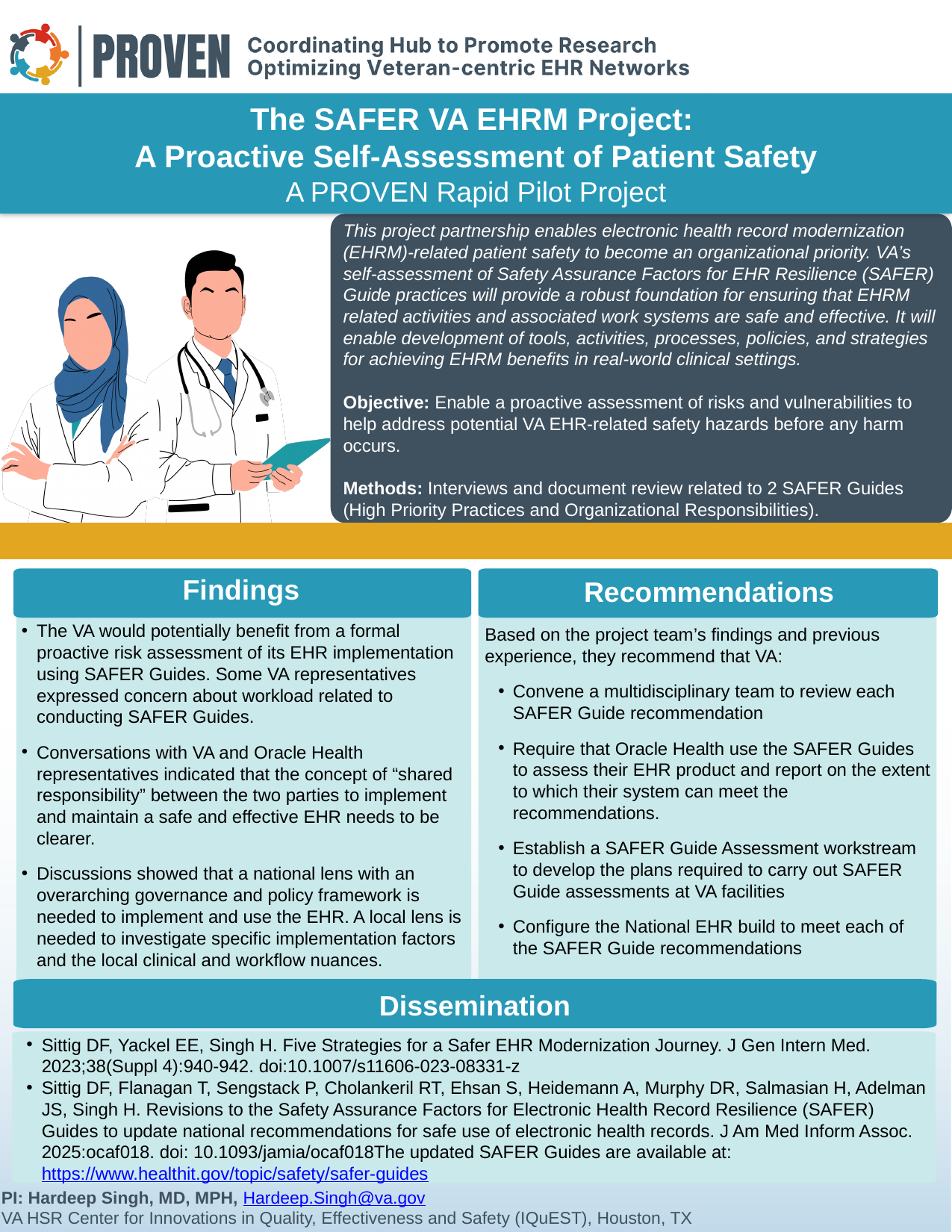

The SAFER VA EHRM Project:
A Proactive Self-Assessment of Patient Safety
A PROVEN Rapid Pilot Project

This project partnership enables electronic health record modernization (EHRM)-related patient safety to become an organizational priority. VA’s self-assessment of Safety Assurance Factors for EHR Resilience (SAFER) Guide practices will provide a robust foundation for ensuring that EHRM related activities and associated work systems are safe and effective. It will enable development of tools, activities, processes, policies, and strategies for achieving EHRM benefits in real-world clinical settings.

Objective: Enable a proactive assessment of risks and vulnerabilities to help address potential VA EHR-related safety hazards before any harm occurs.

Methods: Interviews and document review related to 2 SAFER Guides (High Priority Practices and Organizational Responsibilities).

Findings
Recommendations

Dissemination
The VA would potentially benefit from a formal proactive risk assessment of its EHR implementation using SAFER Guides. Some VA representatives expressed concern about workload related to conducting SAFER Guides.
Conversations with VA and Oracle Health representatives indicated that the concept of “shared responsibility” between the two parties to implement and maintain a safe and effective EHR needs to be clearer.
Discussions showed that a national lens with an overarching governance and policy framework is needed to implement and use the EHR. A local lens is needed to investigate specific implementation factors and the local clinical and workflow nuances.
Based on the project team’s findings and previous experience, they recommend that VA:
Convene a multidisciplinary team to review each SAFER Guide recommendation
Require that Oracle Health use the SAFER Guides to assess their EHR product and report on the extent to which their system can meet the recommendations.
Establish a SAFER Guide Assessment workstream to develop the plans required to carry out SAFER Guide assessments at VA facilities
Configure the National EHR build to meet each of the SAFER Guide recommendations

Dissemination

Sittig DF, Yackel EE, Singh H. Five Strategies for a Safer EHR Modernization Journey. J Gen Intern Med. 2023;38(Suppl 4):940-942. doi:10.1007/s11606-023-08331-z
Sittig DF, Flanagan T, Sengstack P, Cholankeril RT, Ehsan S, Heidemann A, Murphy DR, Salmasian H, Adelman JS, Singh H. Revisions to the Safety Assurance Factors for Electronic Health Record Resilience (SAFER) Guides to update national recommendations for safe use of electronic health records. J Am Med Inform Assoc. 2025:ocaf018. doi: 10.1093/jamia/ocaf018The updated SAFER Guides are available at: https://www.healthit.gov/topic/safety/safer-guides
PI: Hardeep Singh, MD, MPH, Hardeep.Singh@va.gov
VA HSR Center for Innovations in Quality, Effectiveness and Safety (IQuEST), Houston, TX